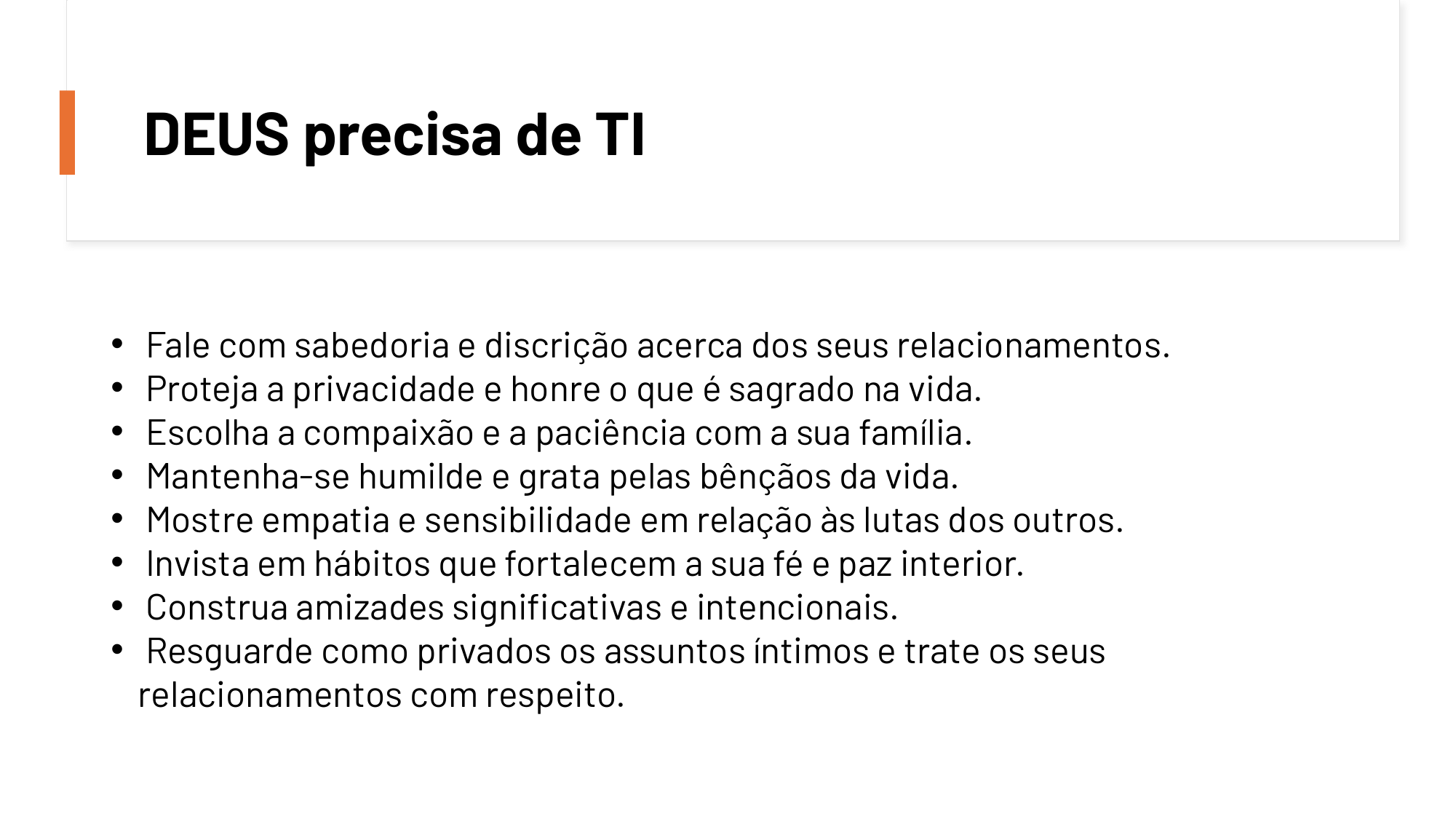

# DEUS precisa de TI

 Fale com sabedoria e discrição acerca dos seus relacionamentos.
 Proteja a privacidade e honre o que é sagrado na vida.
 Escolha a compaixão e a paciência com a sua família.
 Mantenha-se humilde e grata pelas bênçãos da vida.
 Mostre empatia e sensibilidade em relação às lutas dos outros.
 Invista em hábitos que fortalecem a sua fé e paz interior.
 Construa amizades significativas e intencionais.
 Resguarde como privados os assuntos íntimos e trate os seus relacionamentos com respeito.